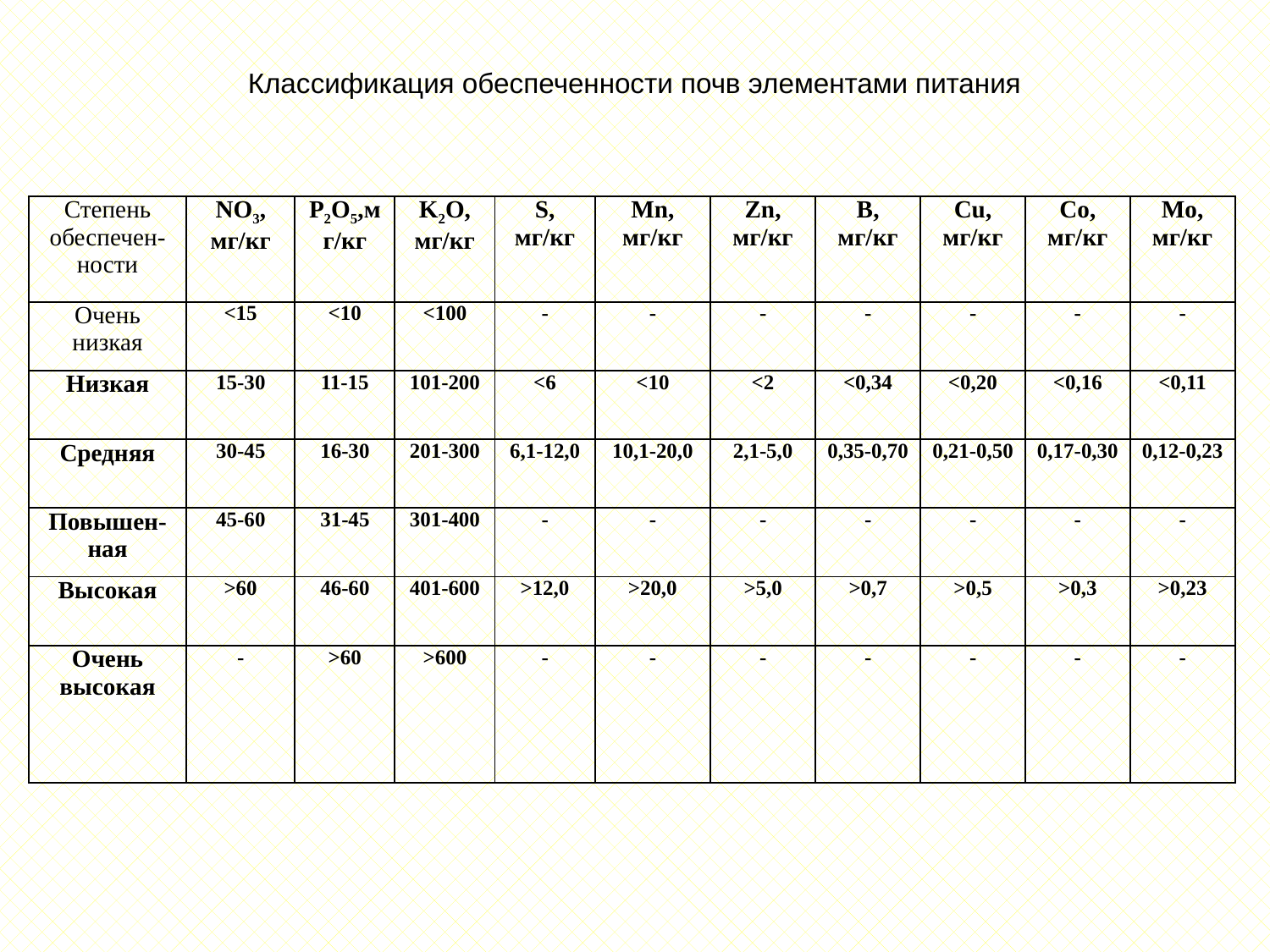

# Классификация обеспеченности почв элементами питания
| Степень обеспечен-ности | NO3, мг/кг | P2O5,мг/кг | K2O, мг/кг | S, мг/кг | Mn, мг/кг | Zn, мг/кг | B, мг/кг | Cu, мг/кг | Co, мг/кг | Mo, мг/кг |
| --- | --- | --- | --- | --- | --- | --- | --- | --- | --- | --- |
| Очень низкая | <15 | <10 | <100 | - | - | - | - | - | - | - |
| Низкая | 15-30 | 11-15 | 101-200 | <6 | <10 | <2 | <0,34 | <0,20 | <0,16 | <0,11 |
| Средняя | 30-45 | 16-30 | 201-300 | 6,1-12,0 | 10,1-20,0 | 2,1-5,0 | 0,35-0,70 | 0,21-0,50 | 0,17-0,30 | 0,12-0,23 |
| Повышен-ная | 45-60 | 31-45 | 301-400 | - | - | - | - | - | - | - |
| Высокая | >60 | 46-60 | 401-600 | >12,0 | >20,0 | >5,0 | >0,7 | >0,5 | >0,3 | >0,23 |
| Очень высокая | - | >60 | >600 | - | - | - | - | - | - | - |